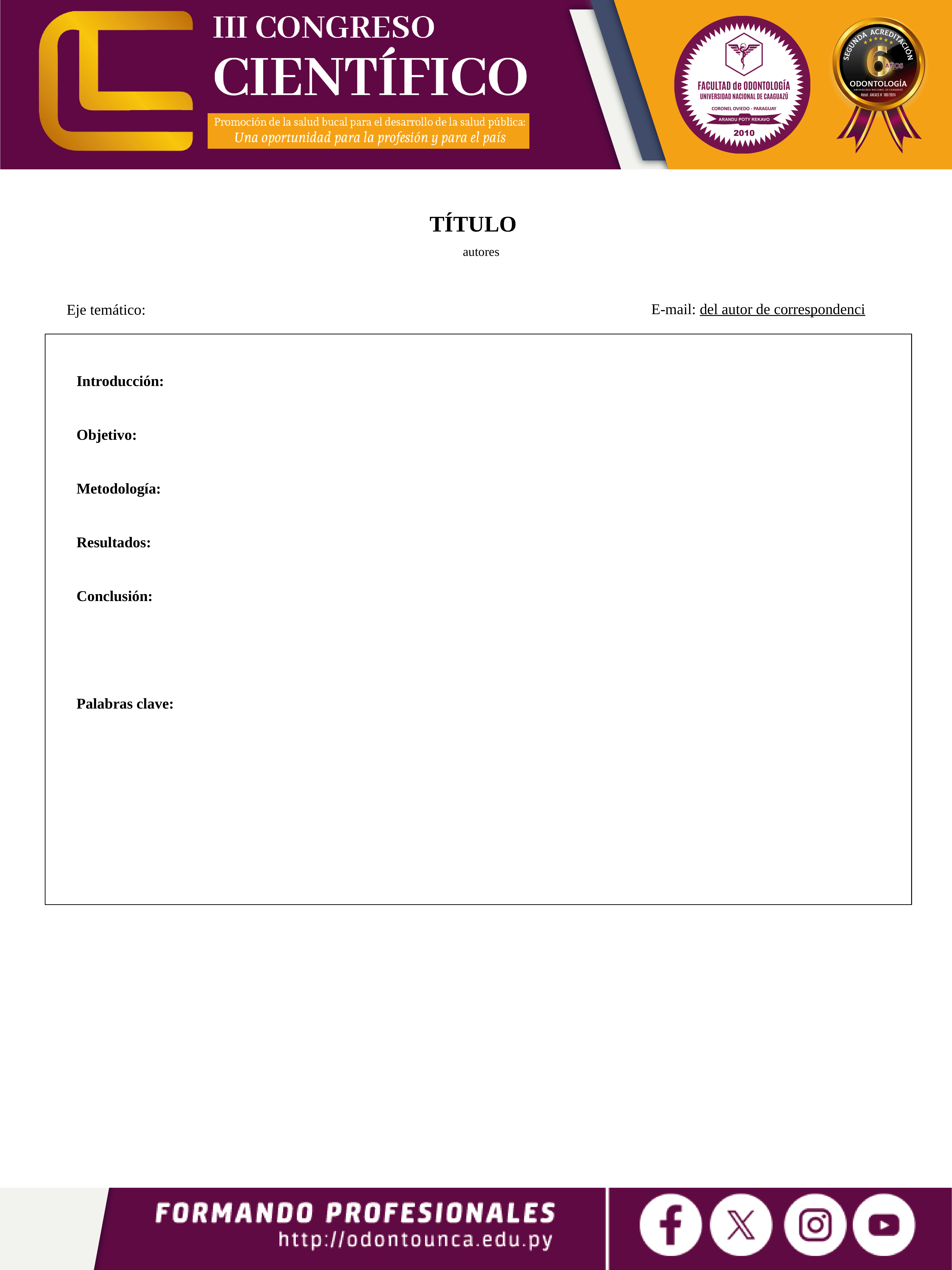

TÍTULO
autores
E-mail: del autor de correspondenci

Eje temático:
Introducción:
Objetivo:
Metodología:
Resultados:
Conclusión:

Palabras clave: